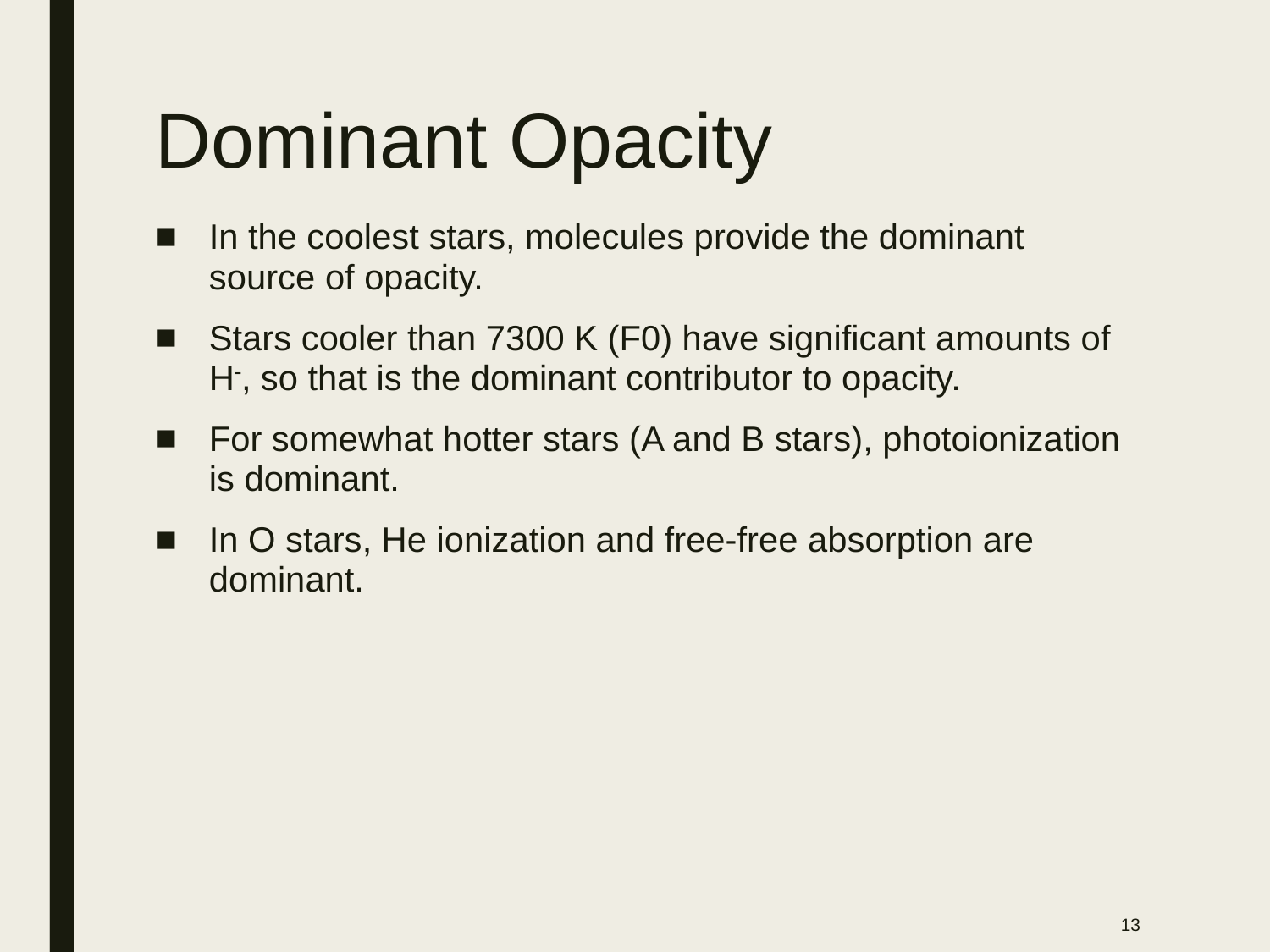

# Dominant Opacity
In the coolest stars, molecules provide the dominant source of opacity.
Stars cooler than 7300 K (F0) have significant amounts of H−, so that is the dominant contributor to opacity.
For somewhat hotter stars (A and B stars), photoionization is dominant.
In O stars, He ionization and free-free absorption are dominant.

13